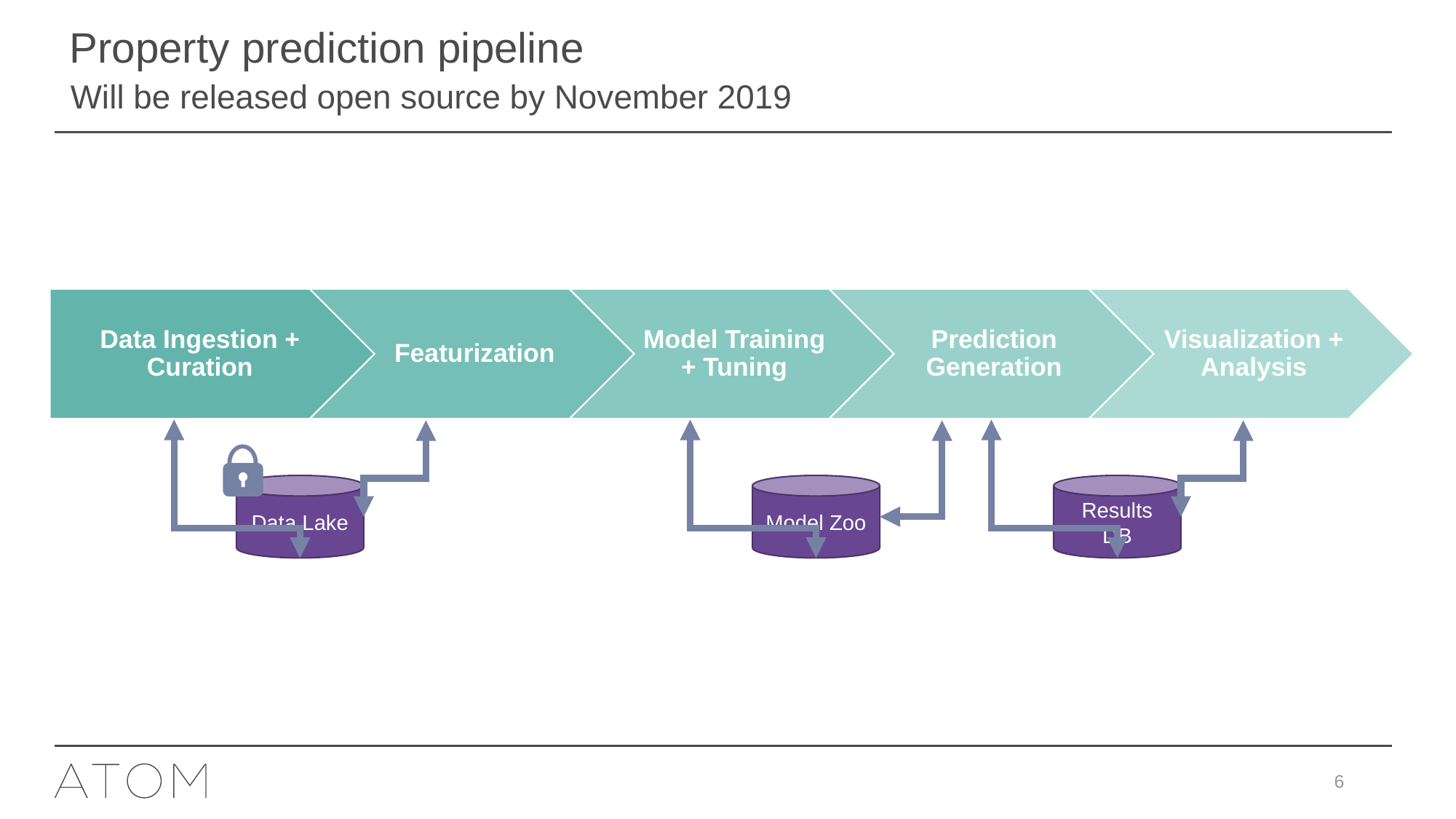

# Property prediction pipeline
Will be released open source by November 2019
Data Ingestion + Curation
Featurization
Model Training + Tuning
Prediction Generation
Visualization + Analysis
Results DB
Data Lake
Model Zoo

6